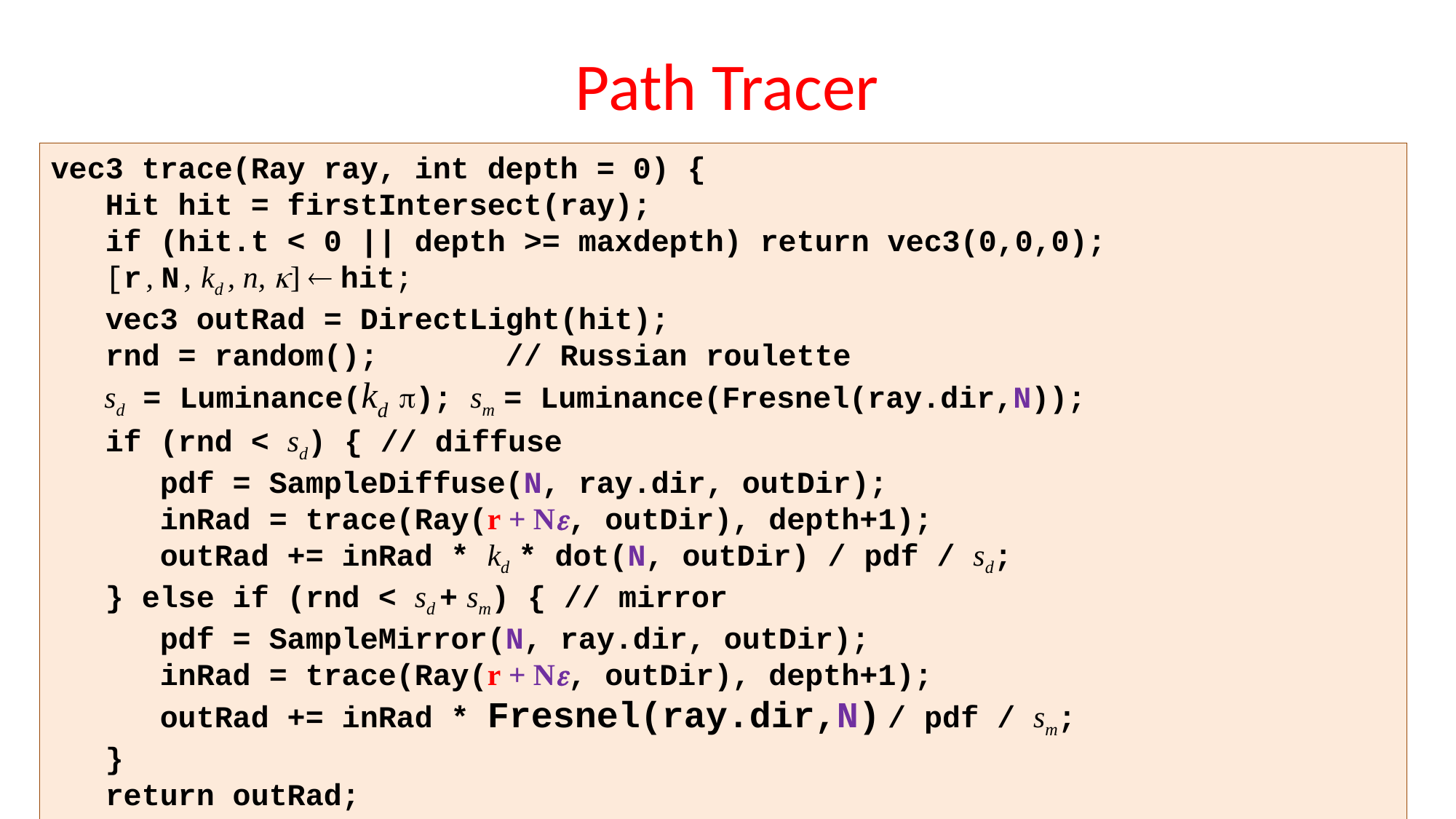

# Path Tracer
vec3 trace(Ray ray, int depth = 0) {
   Hit hit = firstIntersect(ray);
   if (hit.t < 0 || depth >= maxdepth) return vec3(0,0,0);
   [r , N , kd , n, κ] ← hit;
   vec3 outRad = DirectLight(hit);
   rnd = random();       // Russian roulette
       sd = Luminance(kd π); sm  = Luminance(Fresnel(ray.dir,N));
   if (rnd < sd) { // diffuse
      pdf = SampleDiffuse(N, ray.dir, outDir);
      inRad = trace(Ray(r + Nε, outDir), depth+1);
      outRad += inRad * kd  * dot(N, outDir) / pdf / sd;
   } else if (rnd < sd +  sm) { // mirror
      pdf = SampleMirror(N, ray.dir, outDir);
      inRad = trace(Ray(r + Nε, outDir), depth+1);
      outRad += inRad * Fresnel(ray.dir,N) / pdf / sm;
   }
   return outRad;
}